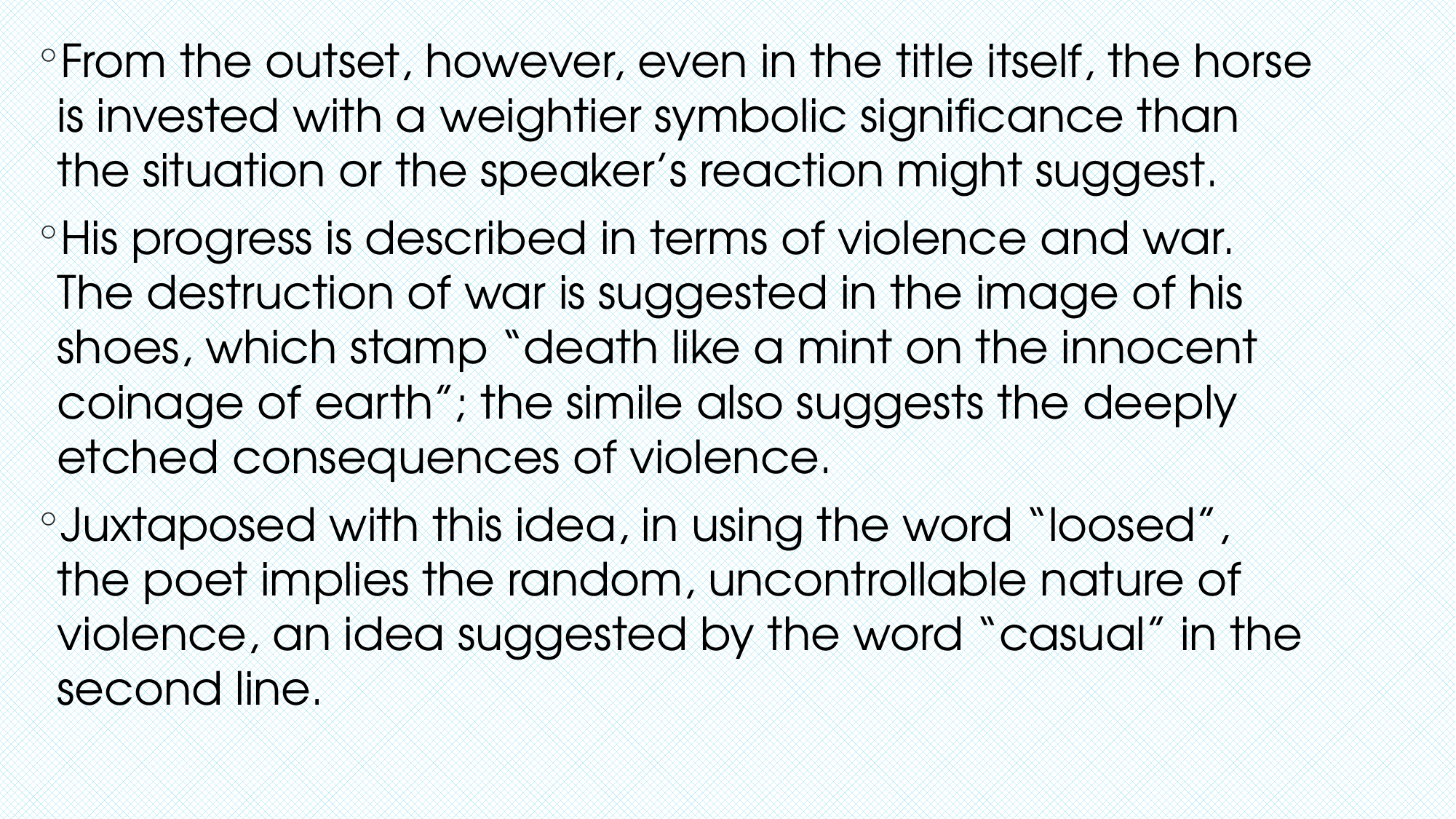

From the outset, however, even in the title itself, the horse is invested with a weightier symbolic significance than the situation or the speaker’s reaction might suggest.
His progress is described in terms of violence and war. The destruction of war is suggested in the image of his shoes, which stamp “death like a mint on the innocent coinage of earth”; the simile also suggests the deeply etched consequences of violence.
Juxtaposed with this idea, in using the word “loosed”, the poet implies the random, uncontrollable nature of violence, an idea suggested by the word “casual” in the second line.